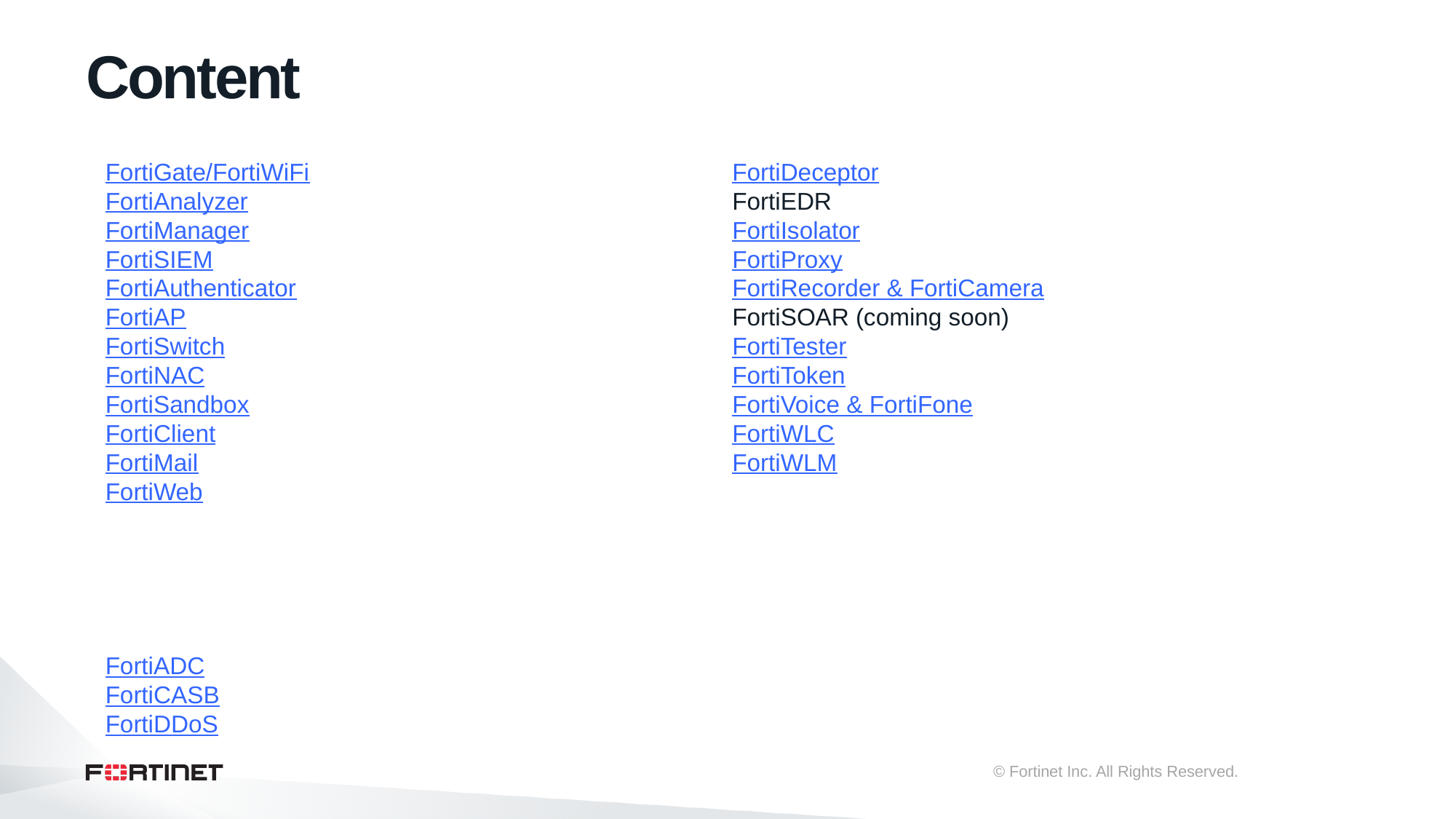

# Content
FortiGate/FortiWiFi
FortiAnalyzer
FortiManager
FortiSIEM
FortiAuthenticator
FortiAP
FortiSwitch
FortiNAC
FortiSandbox
FortiClient
FortiMail
FortiWeb

FortiADC
FortiCASB
FortiDDoS
FortiDeceptor
FortiEDR
FortiIsolator
FortiProxy
FortiRecorder & FortiCamera
FortiSOAR (coming soon)
FortiTester
FortiToken
FortiVoice & FortiFone
FortiWLC
FortiWLM